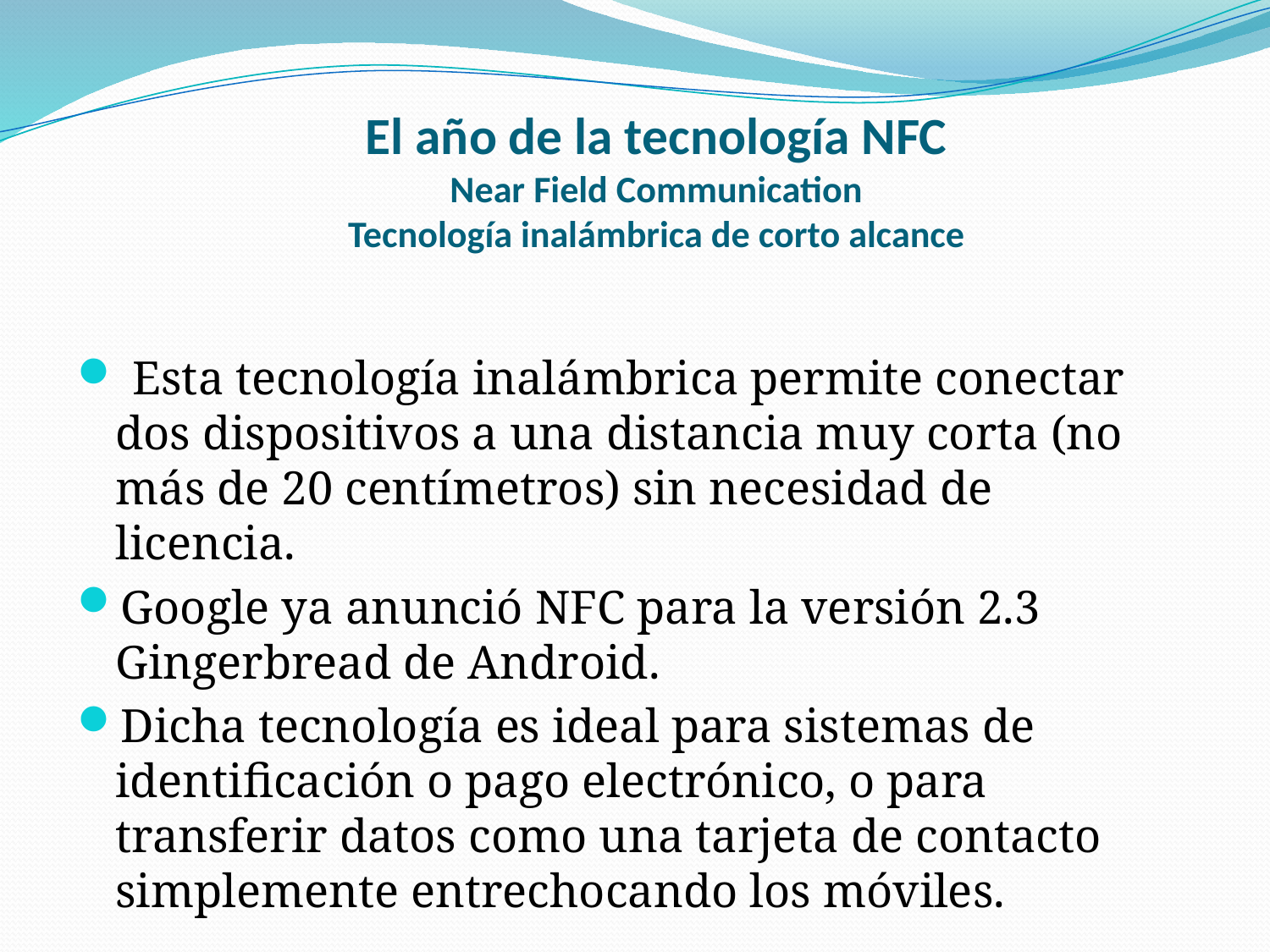

# El año de la tecnología NFC Near Field Communication Tecnología inalámbrica de corto alcance
 Esta tecnología inalámbrica permite conectar dos dispositivos a una distancia muy corta (no más de 20 centímetros) sin necesidad de licencia.
Google ya anunció NFC para la versión 2.3 Gingerbread de Android.
Dicha tecnología es ideal para sistemas de identificación o pago electrónico, o para transferir datos como una tarjeta de contacto simplemente entrechocando los móviles.